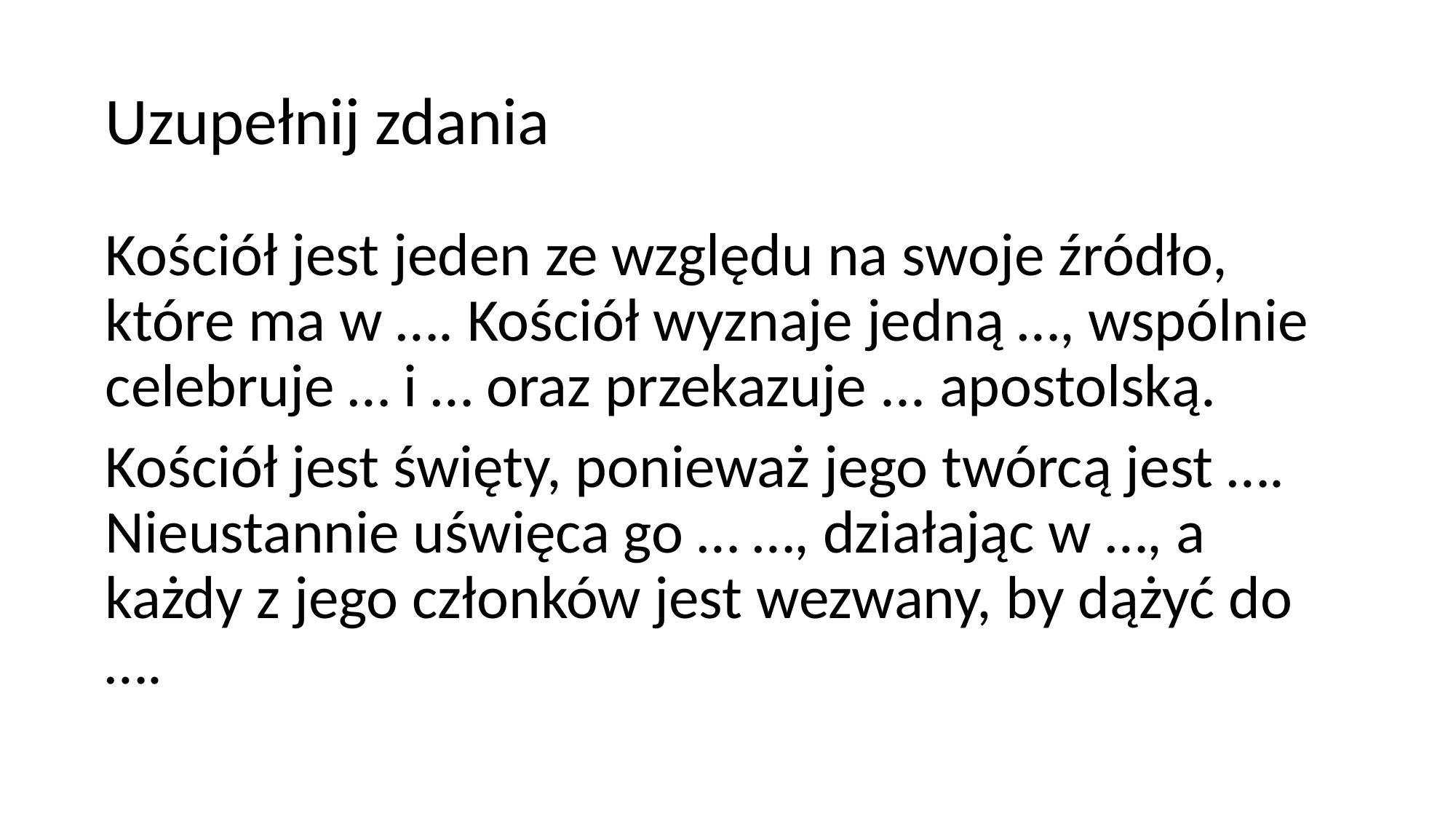

# Uzupełnij zdania
Kościół jest jeden ze względu na swoje źródło, które ma w …. Kościół wyznaje jedną …, wspólnie celebruje … i … oraz przekazuje ... apostolską.
Kościół jest święty, ponieważ jego twórcą jest …. Nieustannie uświęca go … …, działając w …, a każdy z jego członków jest wezwany, by dążyć do ….